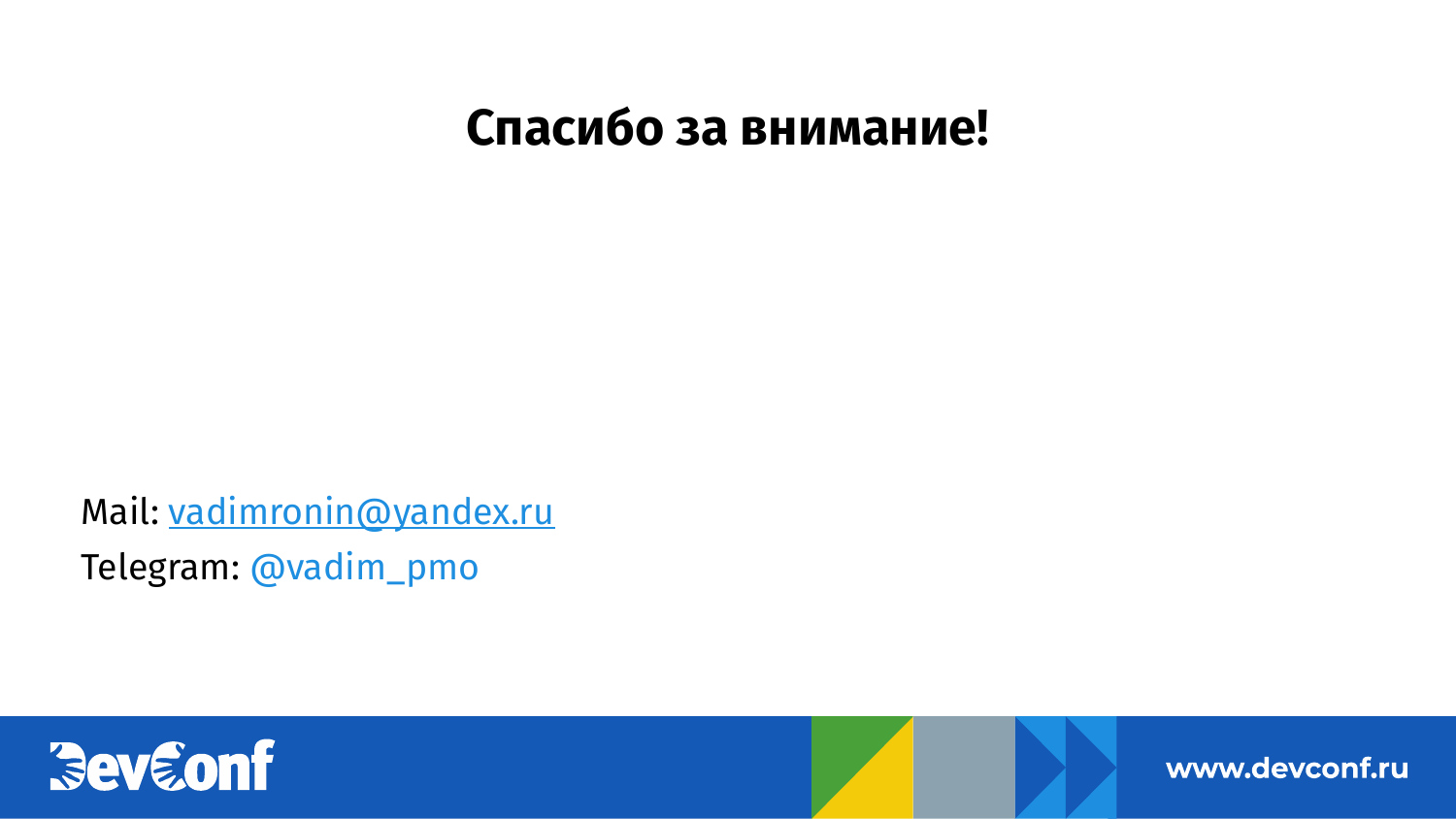

# Спасибо за внимание!

Mail: vadimronin@yandex.ru
Telegram: @vadim_pmo